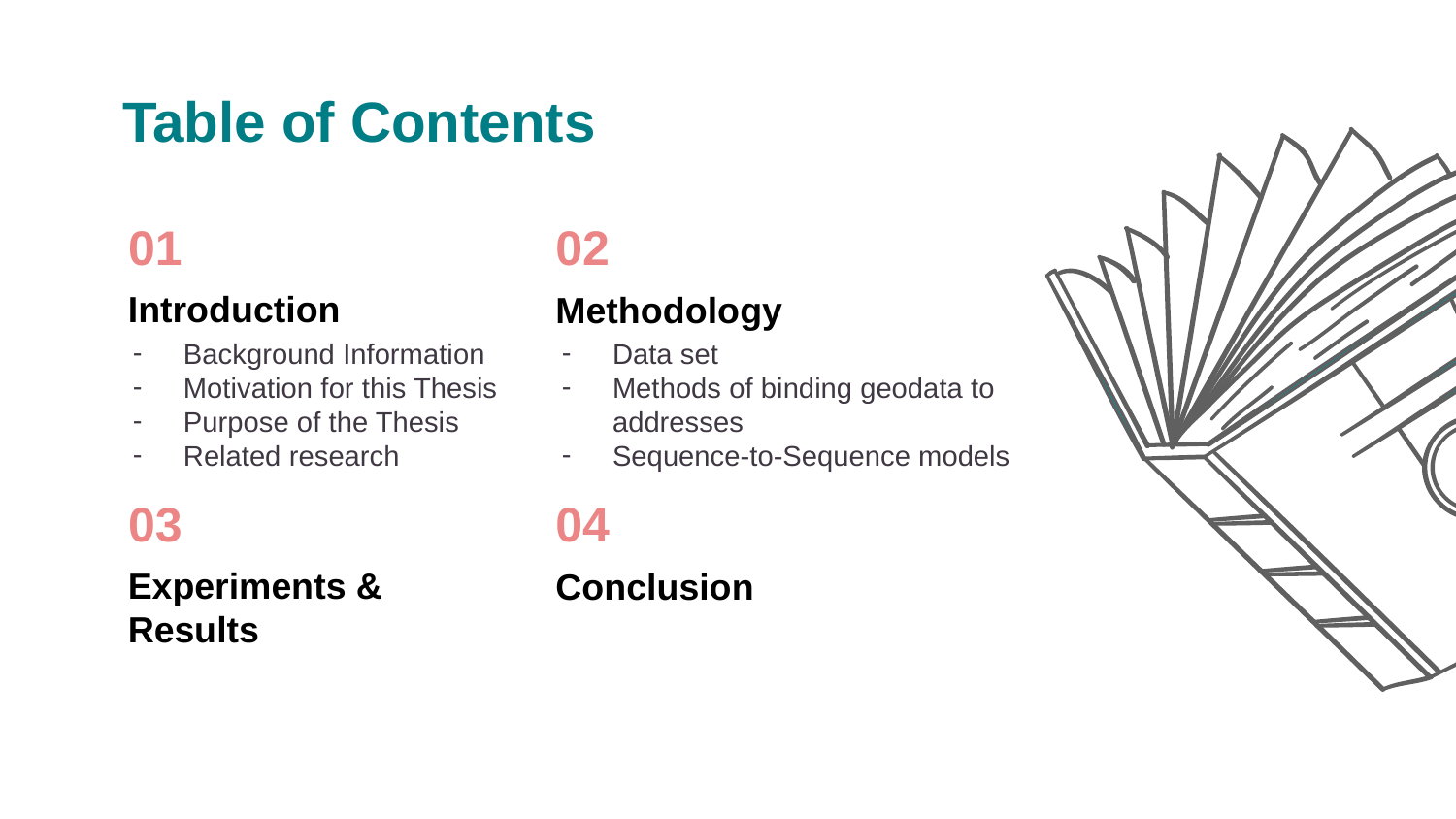

Table of Contents

01
02
Introduction
Methodology
Background Information
Motivation for this Thesis
Purpose of the Thesis
Related research
Data set
Methods of binding geodata to addresses
Sequence-to-Sequence models
03
04
Experiments & Results
Conclusion